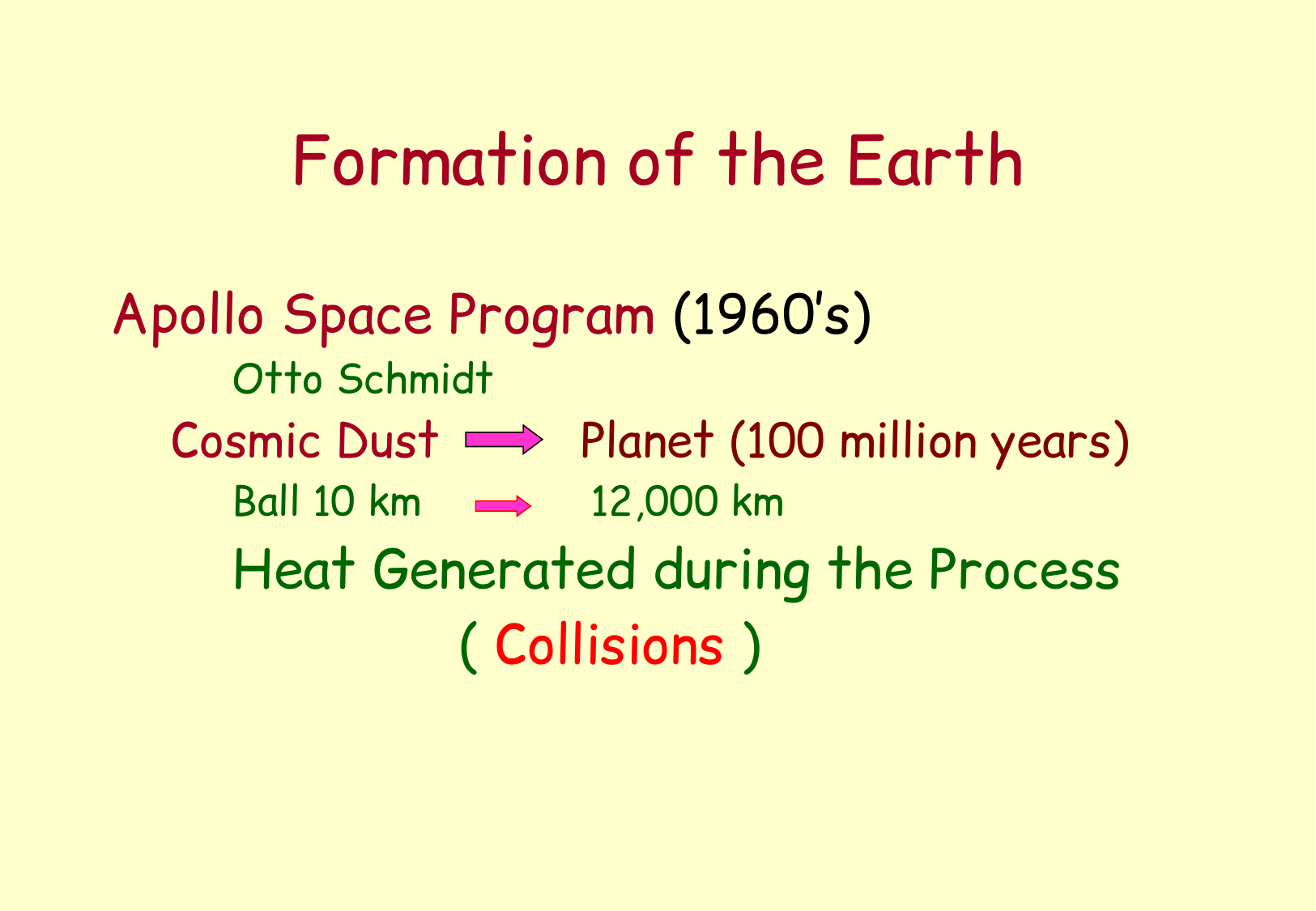

# Formation of the Earth
Apollo Space Program (1960’s)
Otto Schmidt
Cosmic Dust          Planet (100 million years)
Ball 10 km              12,000 km
Heat Generated during the Process
              ( Collisions )
     Differentiation Occurs